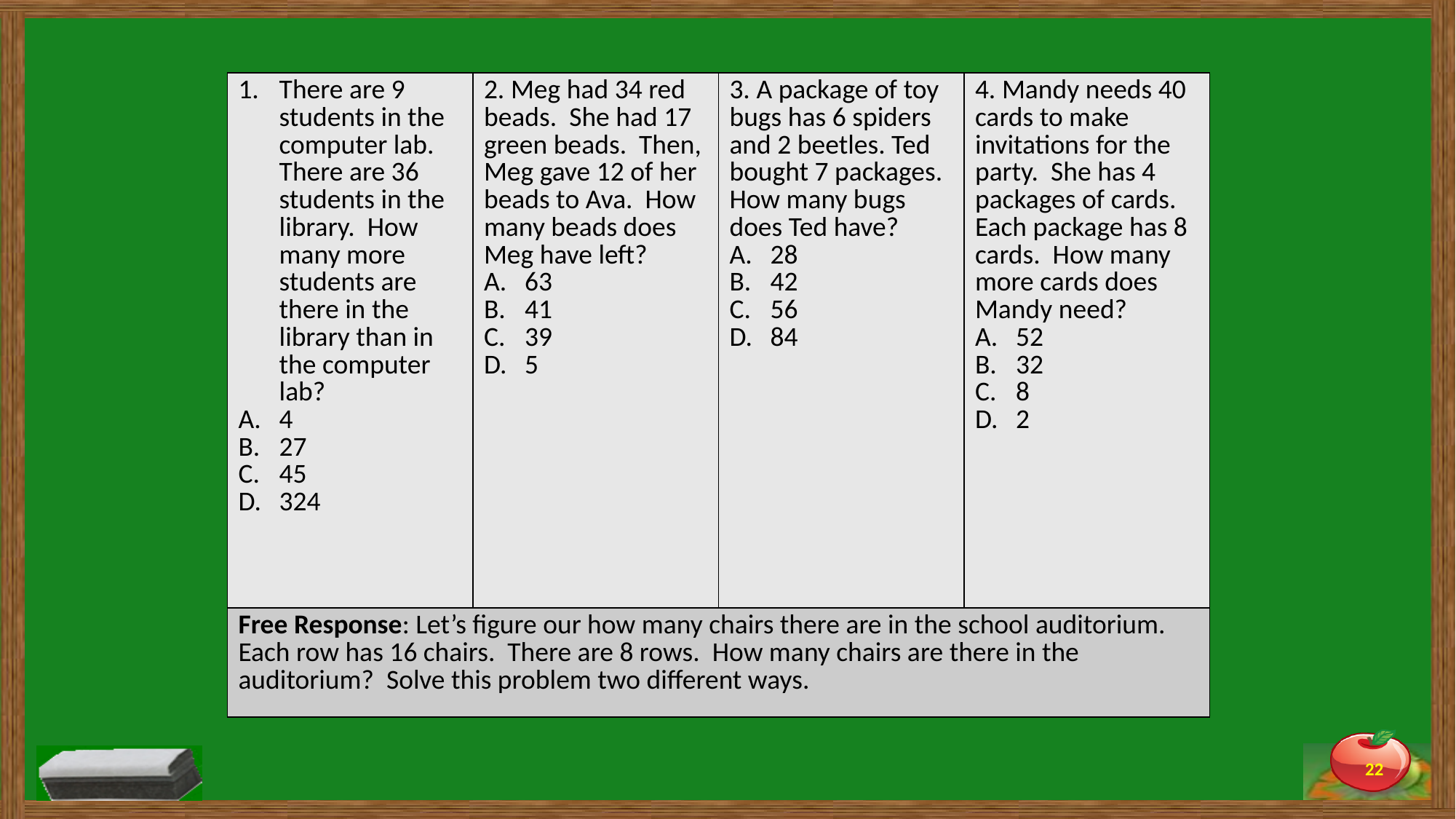

| There are 9 students in the computer lab. There are 36 students in the library. How many more students are there in the library than in the computer lab? 4 27 45 324 | 2. Meg had 34 red beads. She had 17 green beads. Then, Meg gave 12 of her beads to Ava. How many beads does Meg have left? 63 41 39 5 | 3. A package of toy bugs has 6 spiders and 2 beetles. Ted bought 7 packages. How many bugs does Ted have? 28 42 56 84 | 4. Mandy needs 40 cards to make invitations for the party. She has 4 packages of cards. Each package has 8 cards. How many more cards does Mandy need? 52 32 8 2 |
| --- | --- | --- | --- |
| Free Response: Let’s figure our how many chairs there are in the school auditorium. Each row has 16 chairs. There are 8 rows. How many chairs are there in the auditorium? Solve this problem two different ways. |  |  |  |

22